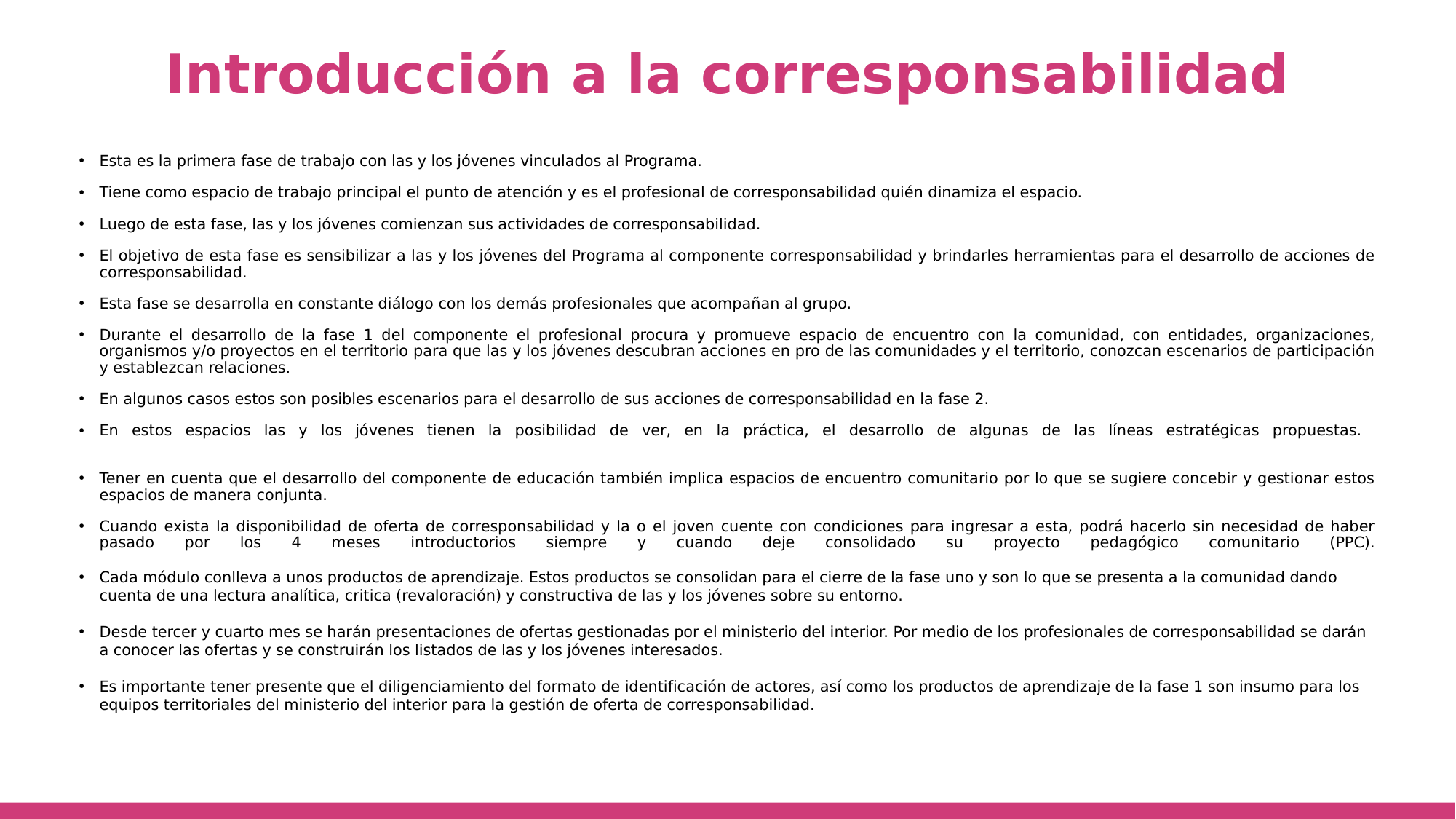

Introducción a la corresponsabilidad
Esta es la primera fase de trabajo con las y los jóvenes vinculados al Programa.
Tiene como espacio de trabajo principal el punto de atención y es el profesional de corresponsabilidad quién dinamiza el espacio.
Luego de esta fase, las y los jóvenes comienzan sus actividades de corresponsabilidad.
El objetivo de esta fase es sensibilizar a las y los jóvenes del Programa al componente corresponsabilidad y brindarles herramientas para el desarrollo de acciones de corresponsabilidad.
Esta fase se desarrolla en constante diálogo con los demás profesionales que acompañan al grupo.
Durante el desarrollo de la fase 1 del componente el profesional procura y promueve espacio de encuentro con la comunidad, con entidades, organizaciones, organismos y/o proyectos en el territorio para que las y los jóvenes descubran acciones en pro de las comunidades y el territorio, conozcan escenarios de participación y establezcan relaciones.
En algunos casos estos son posibles escenarios para el desarrollo de sus acciones de corresponsabilidad en la fase 2.
En estos espacios las y los jóvenes tienen la posibilidad de ver, en la práctica, el desarrollo de algunas de las líneas estratégicas propuestas.
Tener en cuenta que el desarrollo del componente de educación también implica espacios de encuentro comunitario por lo que se sugiere concebir y gestionar estos espacios de manera conjunta.
Cuando exista la disponibilidad de oferta de corresponsabilidad y la o el joven cuente con condiciones para ingresar a esta, podrá hacerlo sin necesidad de haber pasado por los 4 meses introductorios siempre y cuando deje consolidado su proyecto pedagógico comunitario (PPC).
Cada módulo conlleva a unos productos de aprendizaje. Estos productos se consolidan para el cierre de la fase uno y son lo que se presenta a la comunidad dando cuenta de una lectura analítica, critica (revaloración) y constructiva de las y los jóvenes sobre su entorno.

Desde tercer y cuarto mes se harán presentaciones de ofertas gestionadas por el ministerio del interior. Por medio de los profesionales de corresponsabilidad se darán a conocer las ofertas y se construirán los listados de las y los jóvenes interesados.

Es importante tener presente que el diligenciamiento del formato de identificación de actores, así como los productos de aprendizaje de la fase 1 son insumo para los equipos territoriales del ministerio del interior para la gestión de oferta de corresponsabilidad.